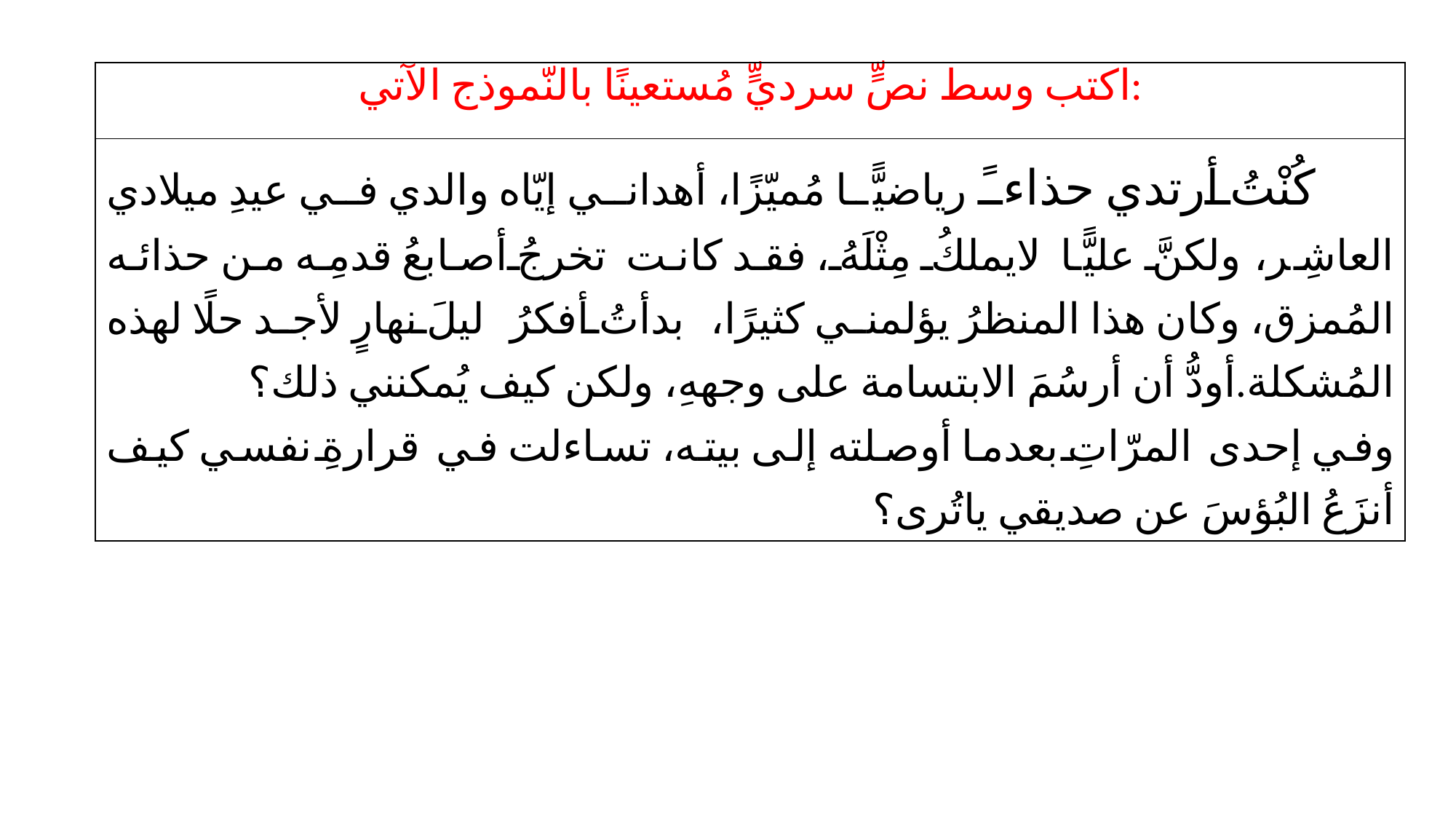

| اكتب وسط نصٍّ سرديٍّ مُستعينًا بالنّموذج الآتي: |
| --- |
| كُنْتُ أرتدي حذاءً رياضيًّا مُميّزًا، أهداني إيّاه والدي في عيدِ ميلادي العاشِر، ولكنَّ عليًّا لايملكُ مِثْلَهُ ، فقد كانت تخرجُ أصابعُ قدمِه من حذائه المُمزق، وكان هذا المنظرُ يؤلمني كثيرًا، بدأتُ أفكرُ ليلَ نهارٍ لأجد حلًا لهذه المُشكلة.أودُّ أن أرسُمَ الابتسامة على وجههِ، ولكن كيف يُمكنني ذلك؟ وفي إحدى المرّاتِ بعدما أوصلته إلى بيته، تساءلت في قرارةِ نفسي كيف أنزَعُ البُؤسَ عن صديقي ياتُرى؟ |